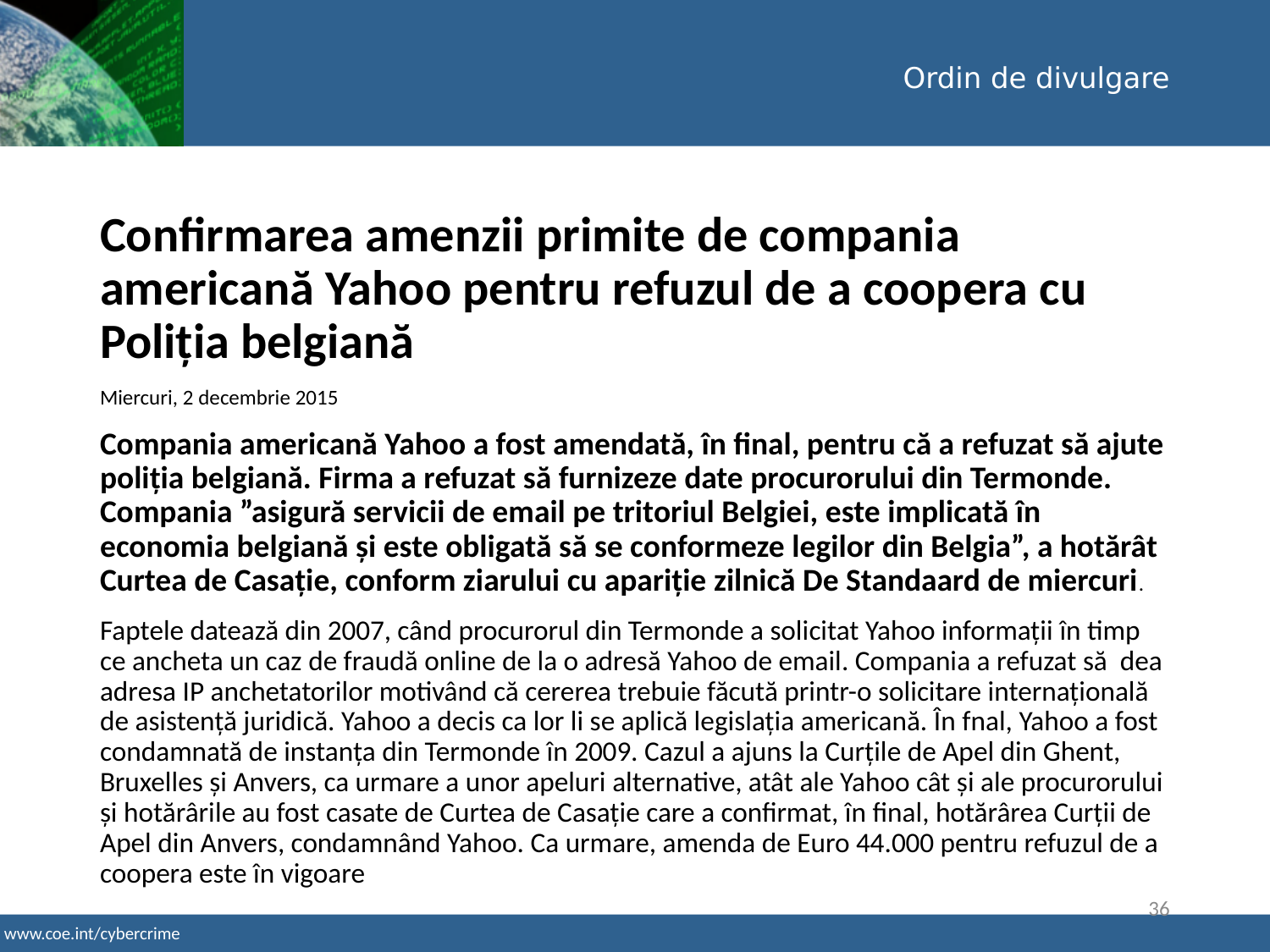

# Ordin de divulgare
Confirmarea amenzii primite de compania americană Yahoo pentru refuzul de a coopera cu Poliția belgiană
Miercuri, 2 decembrie 2015
Compania americană Yahoo a fost amendată, în final, pentru că a refuzat să ajute poliția belgiană. Firma a refuzat să furnizeze date procurorului din Termonde. Compania ”asigură servicii de email pe tritoriul Belgiei, este implicată în economia belgiană și este obligată să se conformeze legilor din Belgia”, a hotărât Curtea de Casație, conform ziarului cu apariție zilnică De Standaard de miercuri.
Faptele datează din 2007, când procurorul din Termonde a solicitat Yahoo informații în timp ce ancheta un caz de fraudă online de la o adresă Yahoo de email. Compania a refuzat să  dea adresa IP anchetatorilor motivând că cererea trebuie făcută printr-o solicitare internațională de asistență juridică. Yahoo a decis ca lor li se aplică legislația americană. În fnal, Yahoo a fost condamnată de instanța din Termonde în 2009. Cazul a ajuns la Curțile de Apel din Ghent,  Bruxelles și Anvers, ca urmare a unor apeluri alternative, atât ale Yahoo cât și ale procurorului și hotărârile au fost casate de Curtea de Casație care a confirmat, în final, hotărârea Curții de Apel din Anvers, condamnând Yahoo. Ca urmare, amenda de Euro 44.000 pentru refuzul de a coopera este în vigoare
36